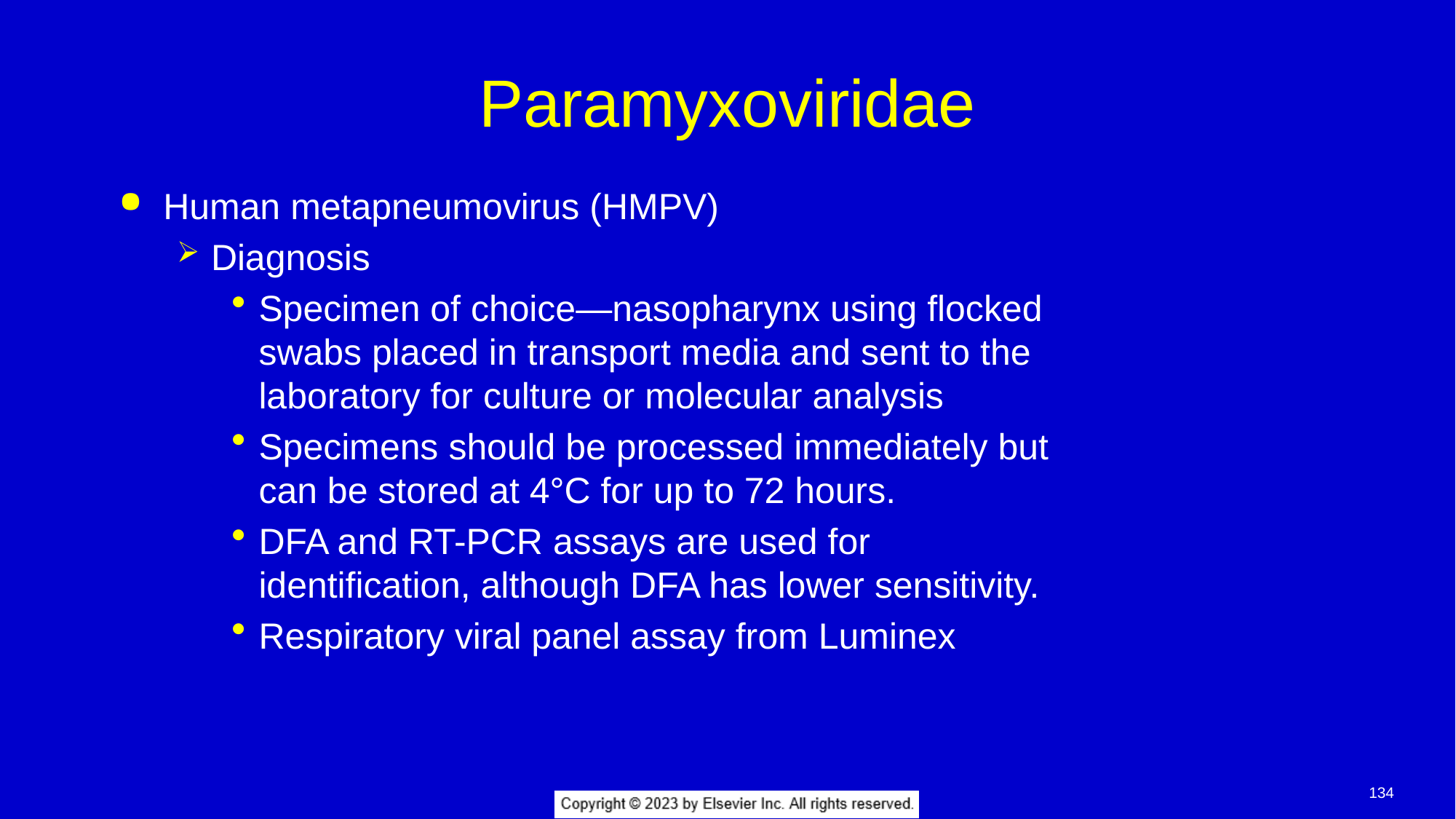

# Paramyxoviridae
Human metapneumovirus (HMPV)
Diagnosis
Specimen of choice—nasopharynx using flocked swabs placed in transport media and sent to the laboratory for culture or molecular analysis
Specimens should be processed immediately but can be stored at 4°C for up to 72 hours.
DFA and RT-PCR assays are used for identification, although DFA has lower sensitivity.
Respiratory viral panel assay from Luminex